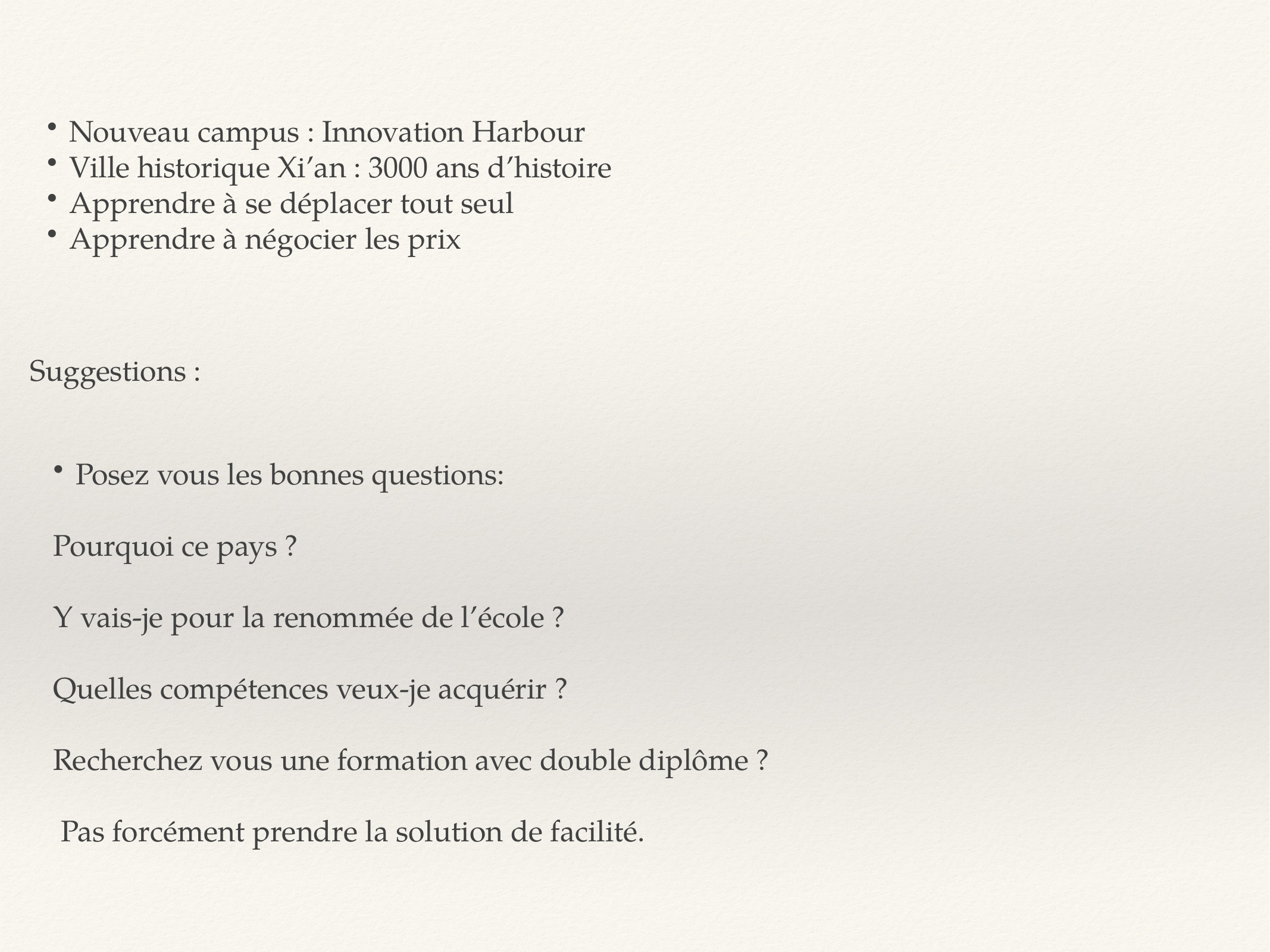

Nouveau campus : Innovation Harbour
Ville historique Xi’an : 3000 ans d’histoire
Apprendre à se déplacer tout seul
Apprendre à négocier les prix
Suggestions :
Posez vous les bonnes questions:

Pourquoi ce pays ?
Y vais-je pour la renommée de l’école ?
Quelles compétences veux-je acquérir ?

Recherchez vous une formation avec double diplôme ?

 Pas forcément prendre la solution de facilité.